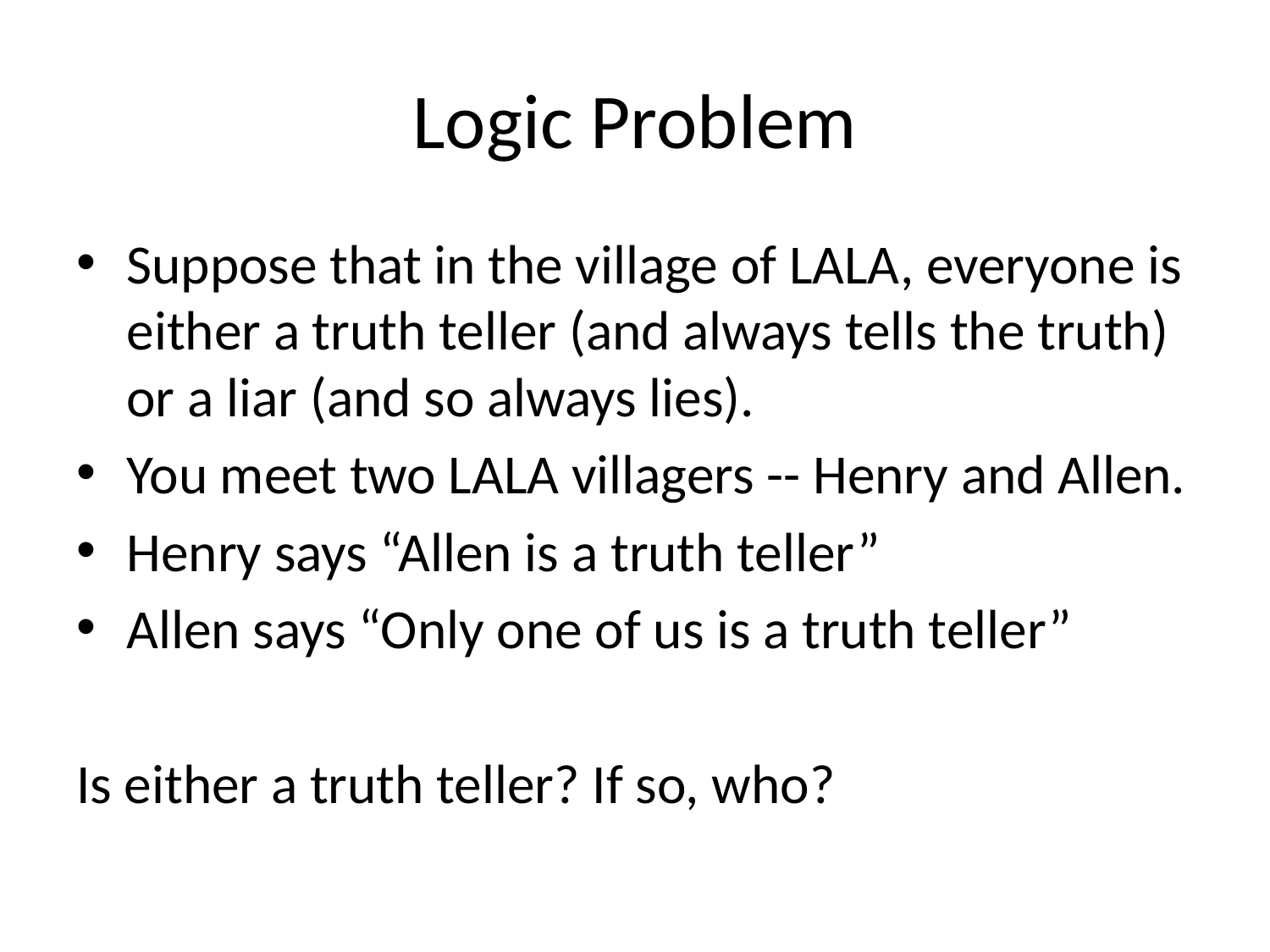

# Logic Problem
Suppose that in the village of LALA, everyone is either a truth teller (and always tells the truth) or a liar (and so always lies).
You meet two LALA villagers -- Henry and Allen.
Henry says “Allen is a truth teller”
Allen says “Only one of us is a truth teller”

Is either a truth teller? If so, who?